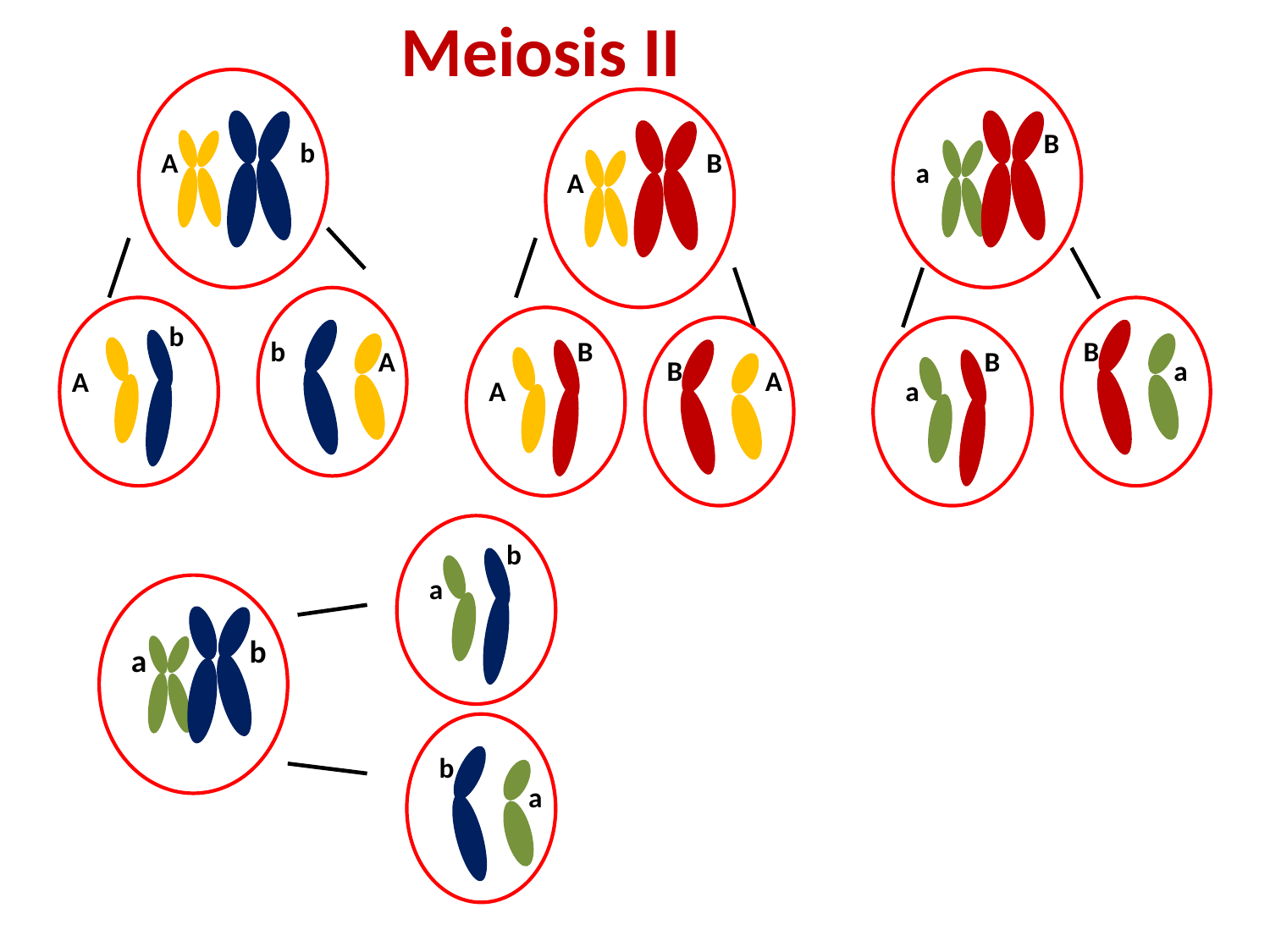

Meiosis II

B
b

A
B

a
A

b

A

B

A

B

a

b
B
A

B
a
A

b

a

b
a

b

a